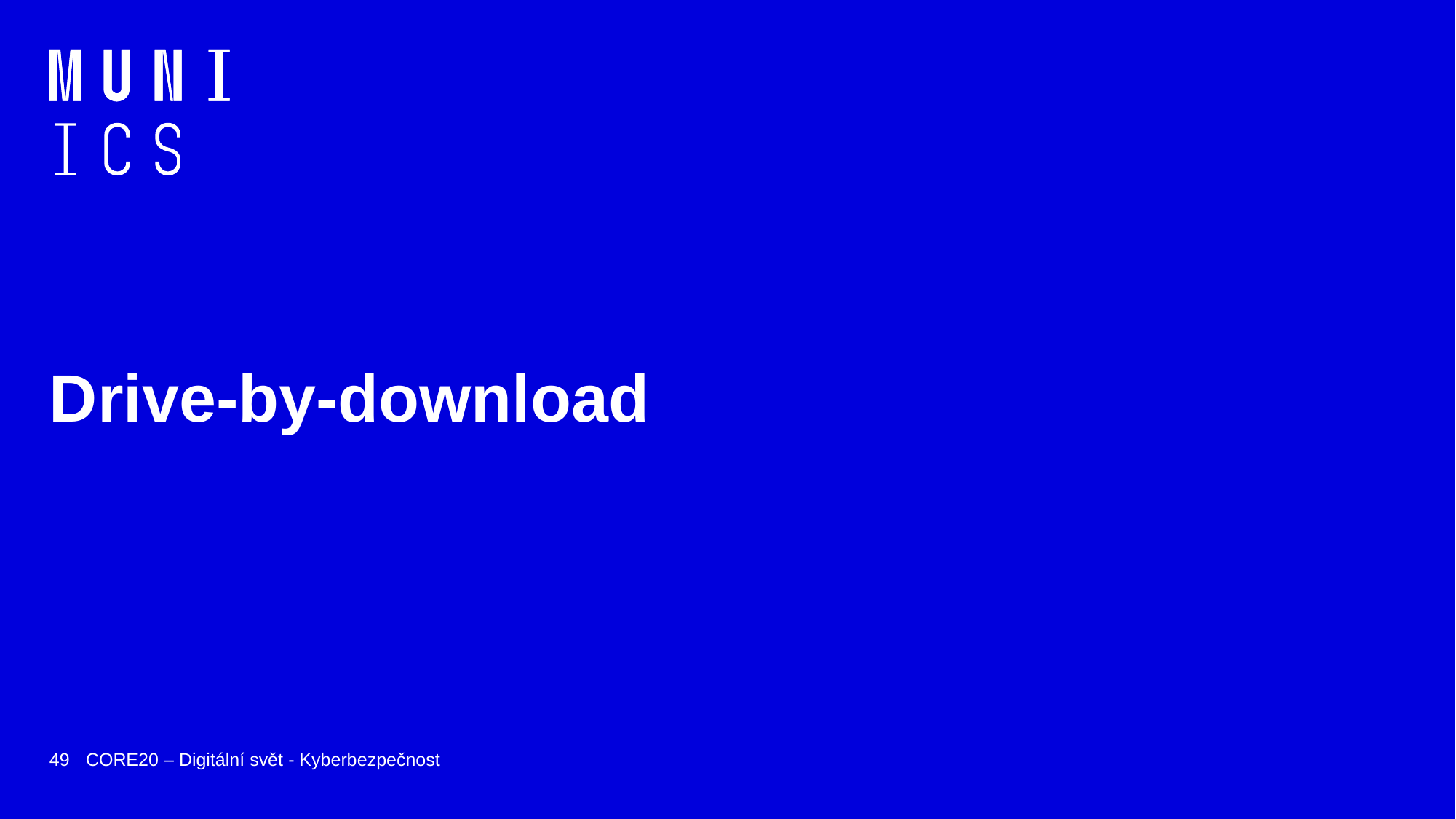

# Drive-by-download
49
CORE20 – Digitální svět - Kyberbezpečnost